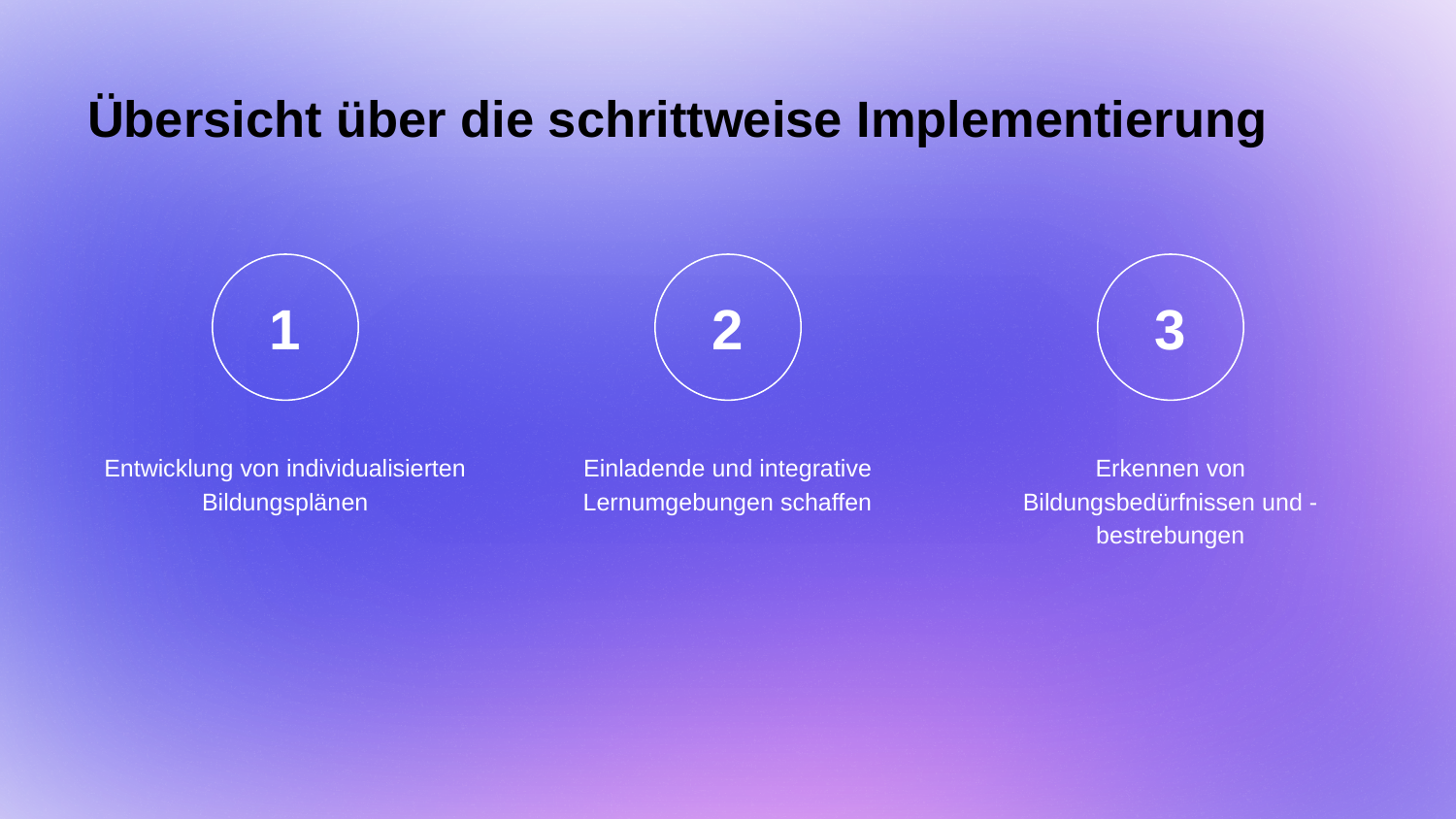

# Übersicht über die schrittweise Implementierung
Entwicklung von individualisierten Bildungsplänen
Einladende und integrative Lernumgebungen schaffen
Erkennen von Bildungsbedürfnissen und -bestrebungen